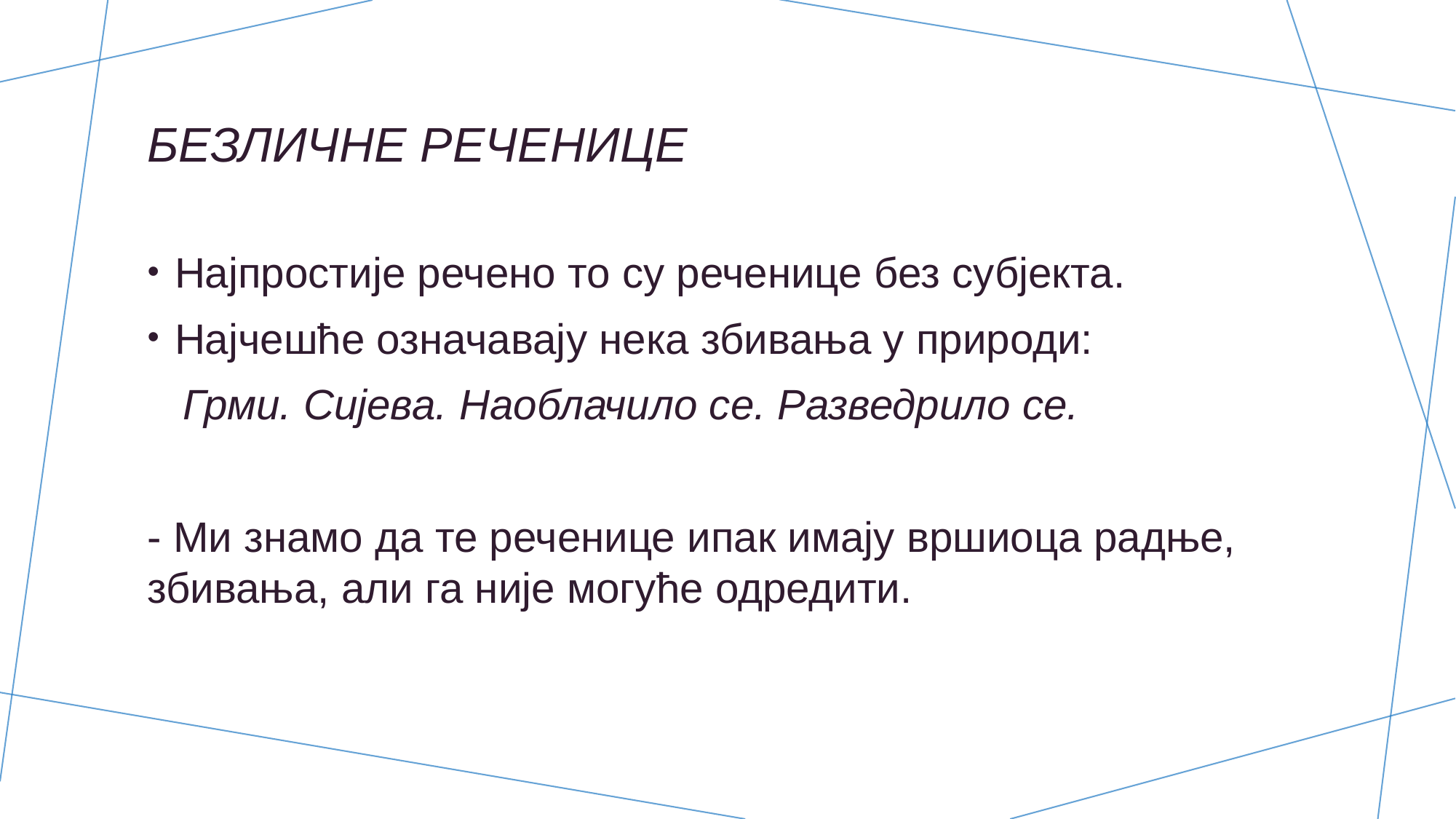

# Безличне реченице
Најпростије речено то су реченице без субјекта.
Најчешће означавају нека збивања у природи:
   Грми. Сијева. Наоблачило се. Разведрило се.

- Ми знамо да те реченице ипак имају вршиоца радње, збивања, али га није могуће одредити.